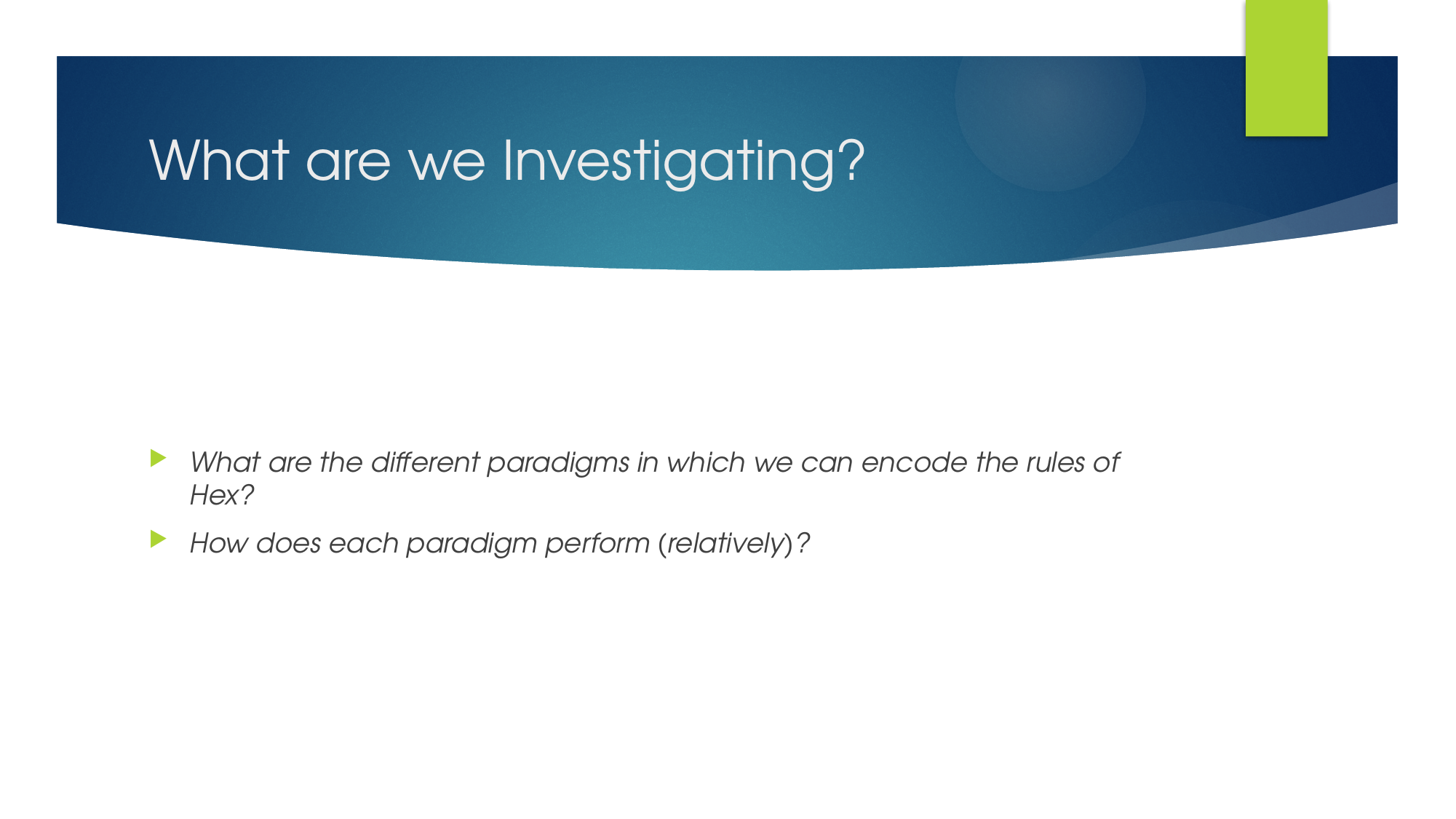

# What are we Investigating?
What are the different paradigms in which we can encode the rules of Hex?
How does each paradigm perform (relatively)?